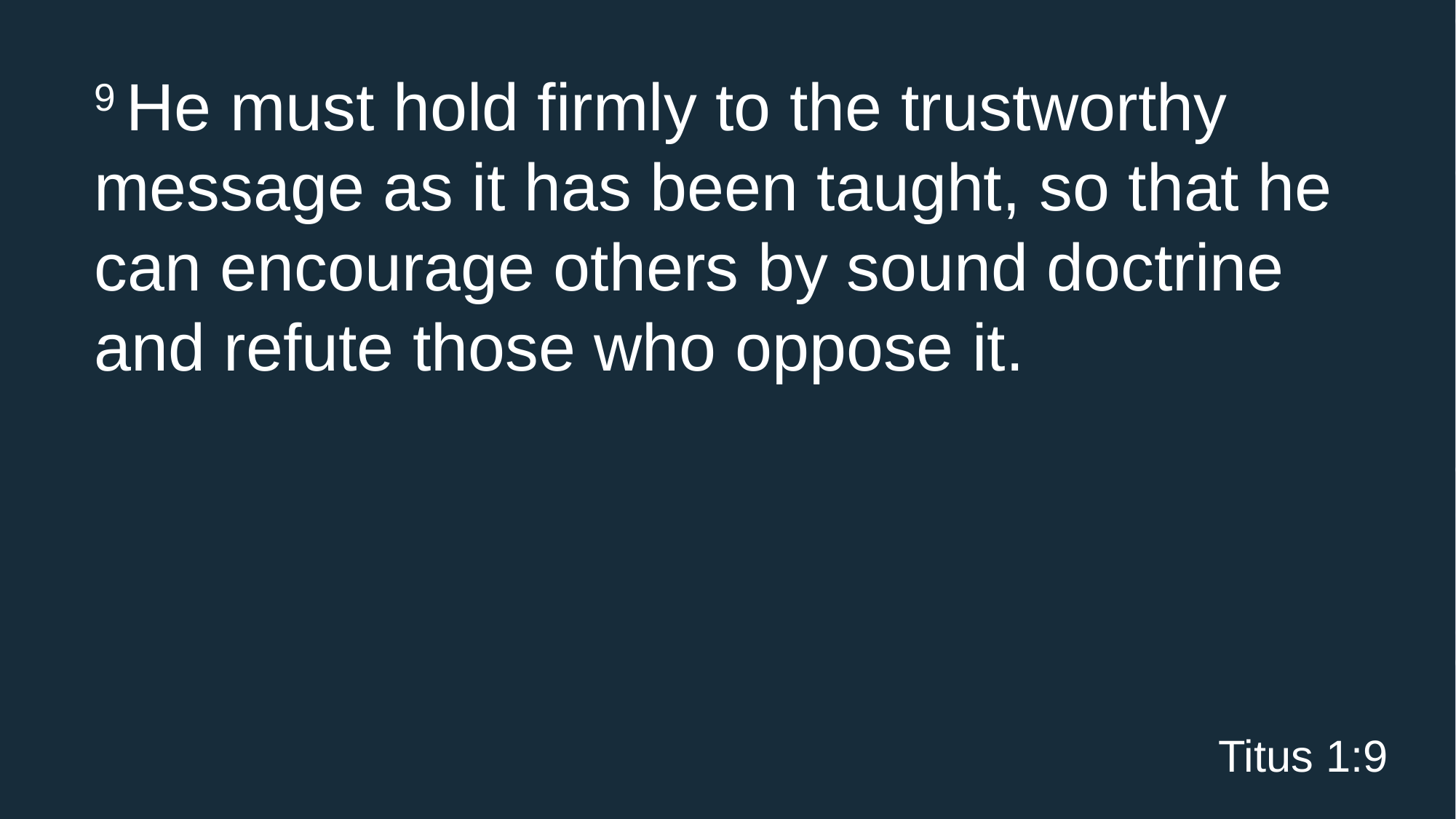

# 9 He must hold firmly to the trustworthy message as it has been taught, so that he can encourage others by sound doctrine and refute those who oppose it.
Titus 1:9